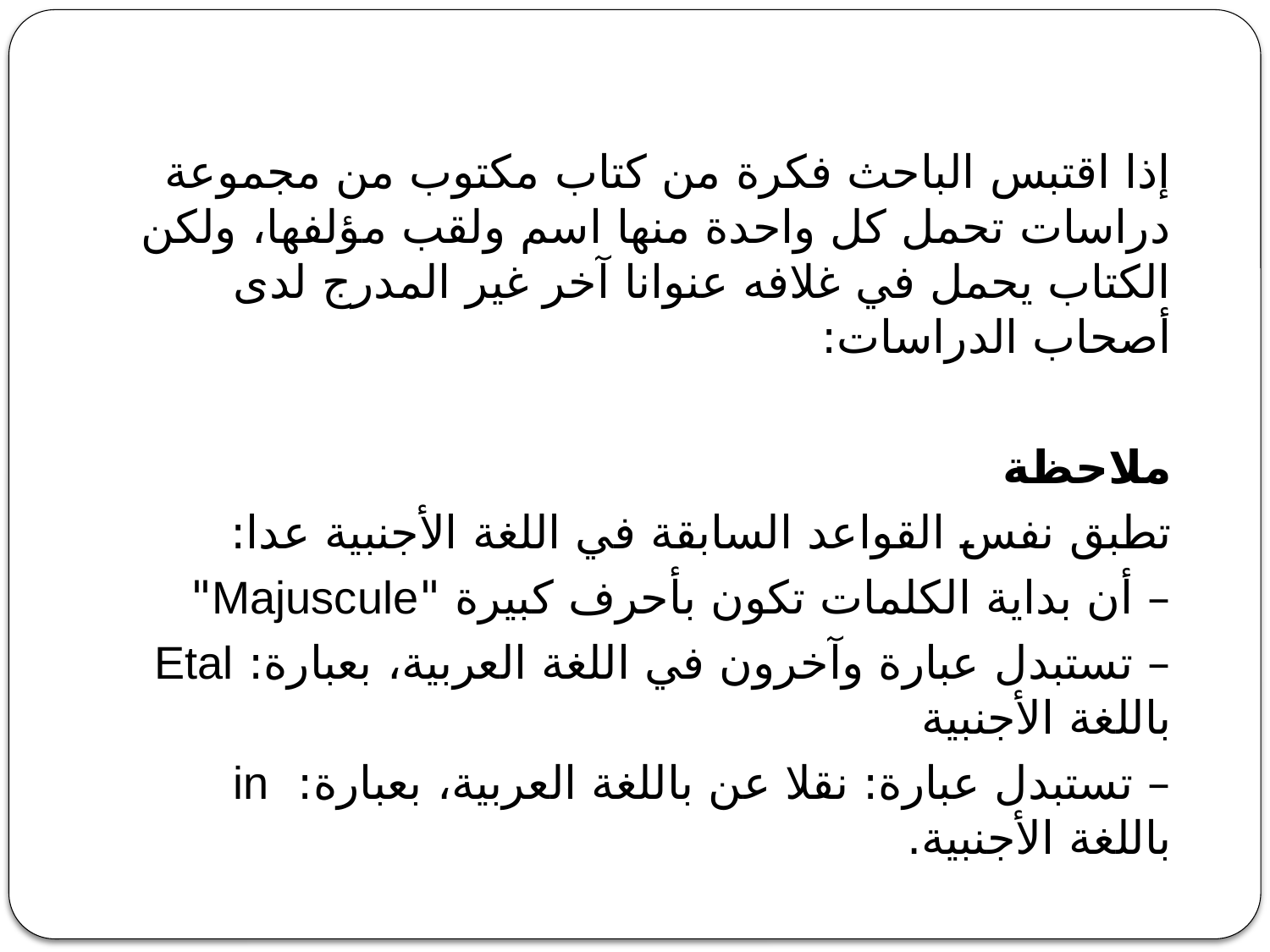

إذا اقتبس الباحث فكرة من كتاب مكتوب من مجموعة دراسات تحمل كل واحدة منها اسم ولقب مؤلفها، ولكن الكتاب يحمل في غلافه عنوانا آخر غير المدرج لدى أصحاب الدراسات:

ملاحظة
تطبق نفس القواعد السابقة في اللغة الأجنبية عدا:
– أن بداية الكلمات تكون بأحرف كبيرة "Majuscule"
– تستبدل عبارة وآخرون في اللغة العربية، بعبارة: Etal باللغة الأجنبية
– تستبدل عبارة: نقلا عن باللغة العربية، بعبارة:  in  باللغة الأجنبية.